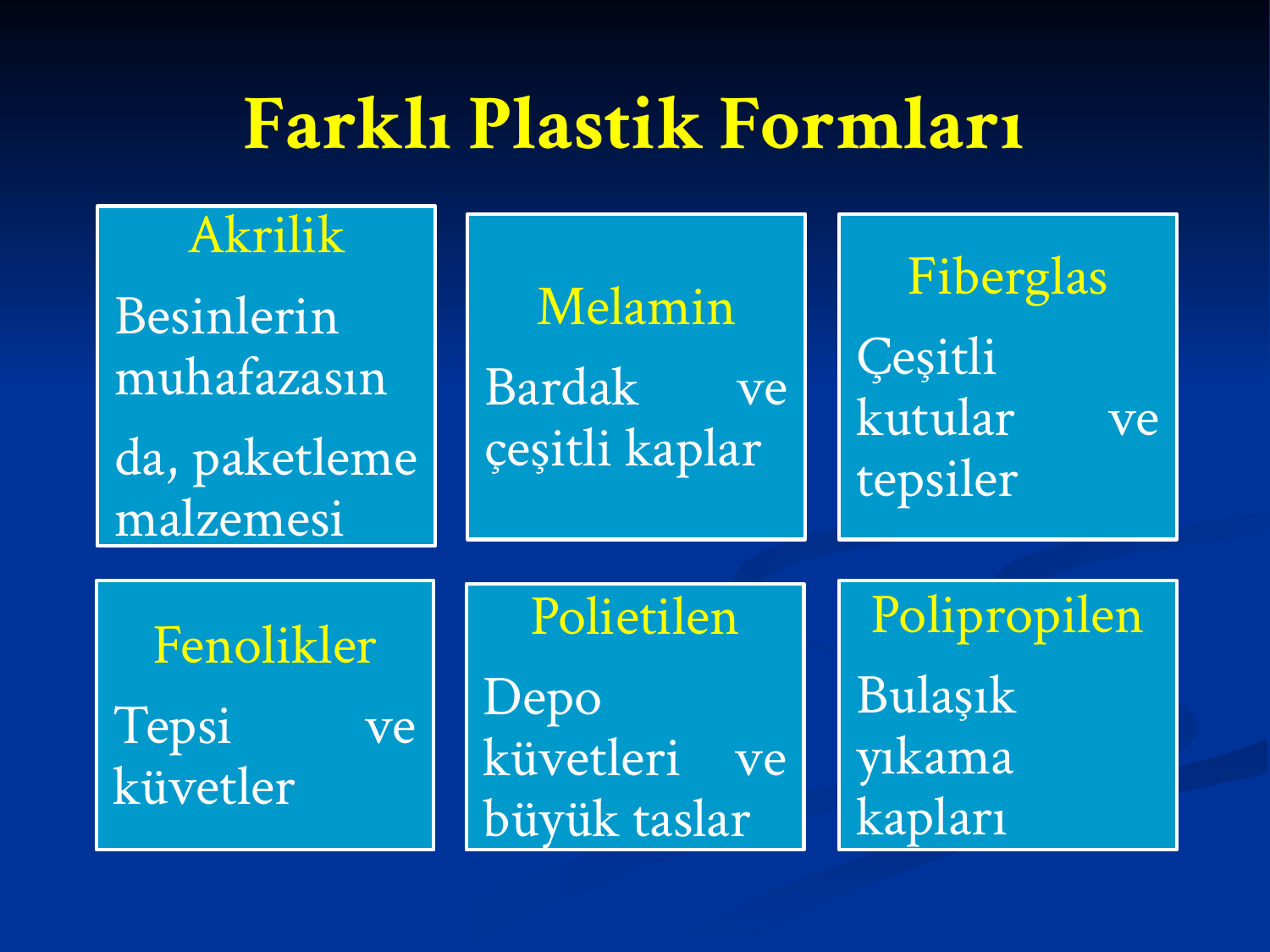

# Farklı Plastik Formları
Akrilik
Besinlerin muhafazasın
da, paketleme malzemesi
Melamin
Bardak ve çeşitli kaplar
Fiberglas
Çeşitli kutular ve tepsiler
Fenolikler
Tepsi ve küvetler
Polietilen
Depo küvetleri ve büyük taslar
Polipropilen
Bulaşık yıkama kapları